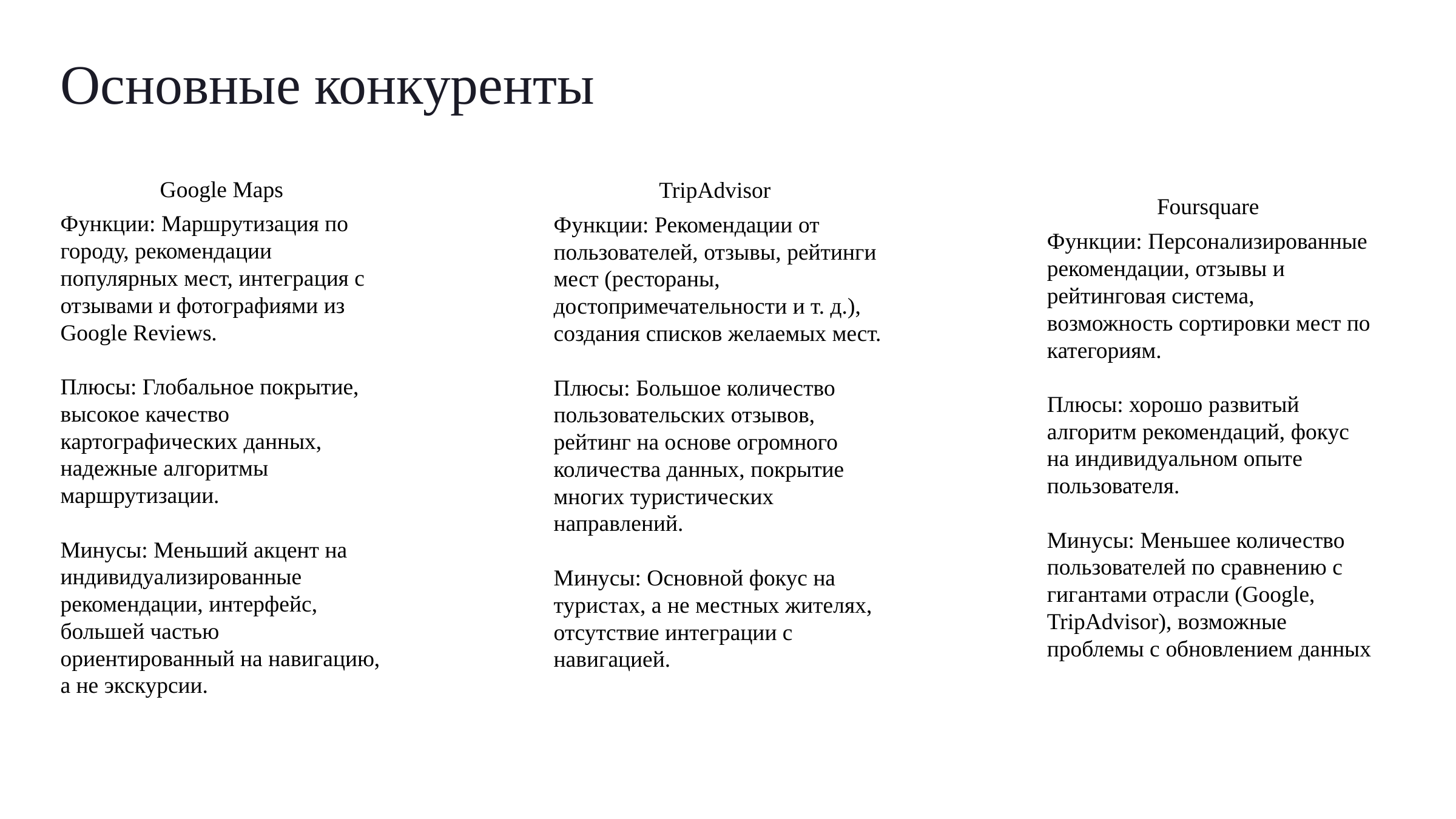

Основные конкуренты
Google Maps
TripAdvisor
Foursquare
Функции: Маршрутизация по городу, рекомендации популярных мест, интеграция с отзывами и фотографиями из Google Reviews.

Плюсы: Глобальное покрытие, высокое качество картографических данных, надежные алгоритмы маршрутизации.

Минусы: Меньший акцент на индивидуализированные рекомендации, интерфейс, большей частью ориентированный на навигацию, а не экскурсии.
Функции: Рекомендации от пользователей, отзывы, рейтинги мест (рестораны, достопримечательности и т. д.), создания списков желаемых мест.

Плюсы: Большое количество пользовательских отзывов, рейтинг на основе огромного количества данных, покрытие многих туристических направлений.

Минусы: Основной фокус на туристах, а не местных жителях, отсутствие интеграции с навигацией.
Функции: Персонализированные рекомендации, отзывы и рейтинговая система, возможность сортировки мест по категориям.

Плюсы: хорошо развитый алгоритм рекомендаций, фокус на индивидуальном опыте пользователя.

Минусы: Меньшее количество пользователей по сравнению с гигантами отрасли (Google, TripAdvisor), возможные проблемы с обновлением данных